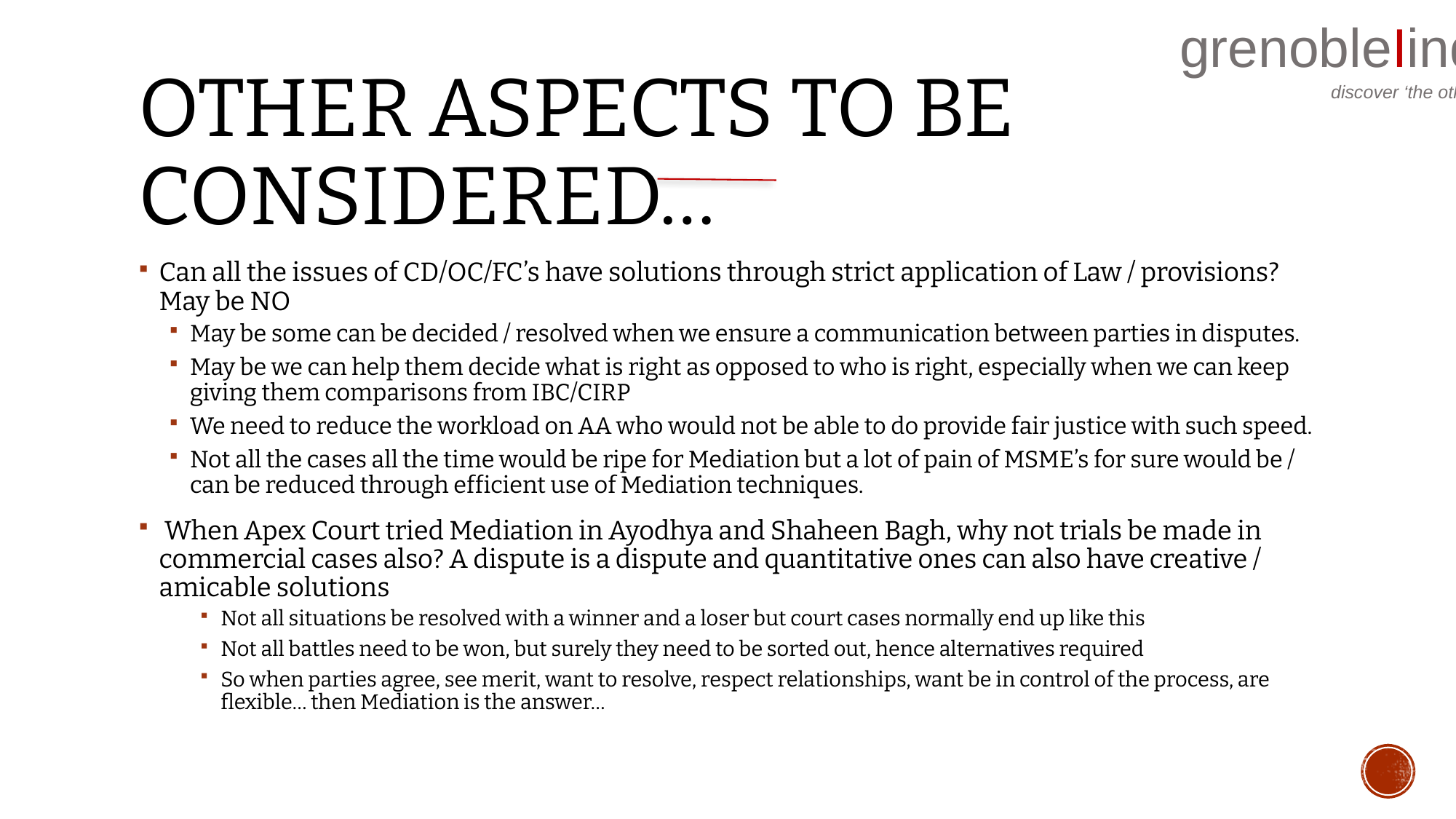

# Other aspects to be considered…
Can all the issues of CD/OC/FC’s have solutions through strict application of Law / provisions? May be NO
May be some can be decided / resolved when we ensure a communication between parties in disputes.
May be we can help them decide what is right as opposed to who is right, especially when we can keep giving them comparisons from IBC/CIRP
We need to reduce the workload on AA who would not be able to do provide fair justice with such speed.
Not all the cases all the time would be ripe for Mediation but a lot of pain of MSME’s for sure would be / can be reduced through efficient use of Mediation techniques.
 When Apex Court tried Mediation in Ayodhya and Shaheen Bagh, why not trials be made in commercial cases also? A dispute is a dispute and quantitative ones can also have creative / amicable solutions
Not all situations be resolved with a winner and a loser but court cases normally end up like this
Not all battles need to be won, but surely they need to be sorted out, hence alternatives required
So when parties agree, see merit, want to resolve, respect relationships, want be in control of the process, are flexible… then Mediation is the answer…